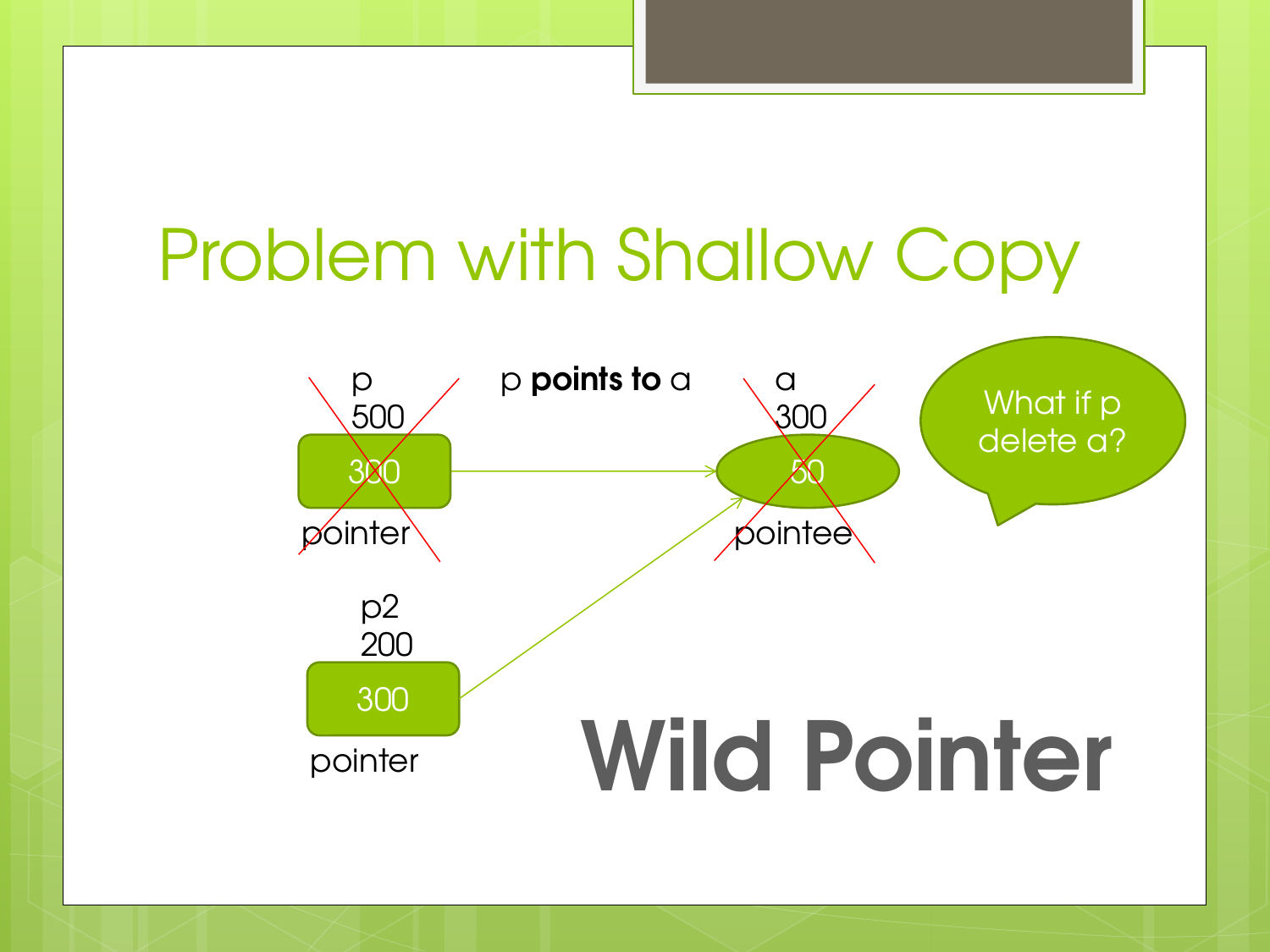

# Problem with Shallow Copy
What if p delete a?
p
500
300
pointer
p points to a
a
300
50
pointee
p2
200
300
pointer
Wild Pointer